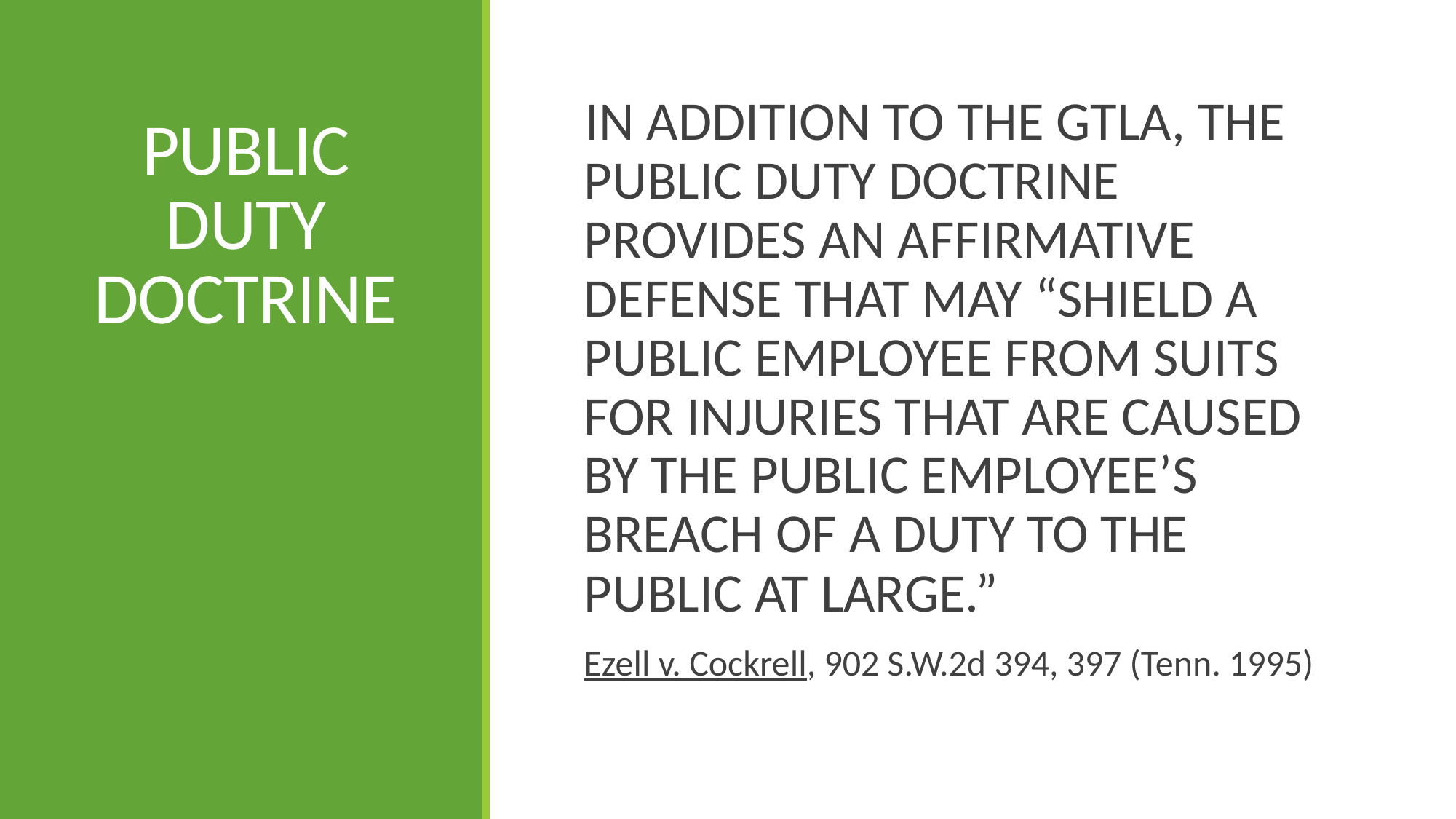

# PUBLIC DUTY DOCTRINE
IN ADDITION TO THE GTLA, THE PUBLIC DUTY DOCTRINE PROVIDES AN AFFIRMATIVE DEFENSE THAT MAY “SHIELD A PUBLIC EMPLOYEE FROM SUITS FOR INJURIES THAT ARE CAUSED BY THE PUBLIC EMPLOYEE’S BREACH OF A DUTY TO THE PUBLIC AT LARGE.”
Ezell v. Cockrell, 902 S.W.2d 394, 397 (Tenn. 1995)